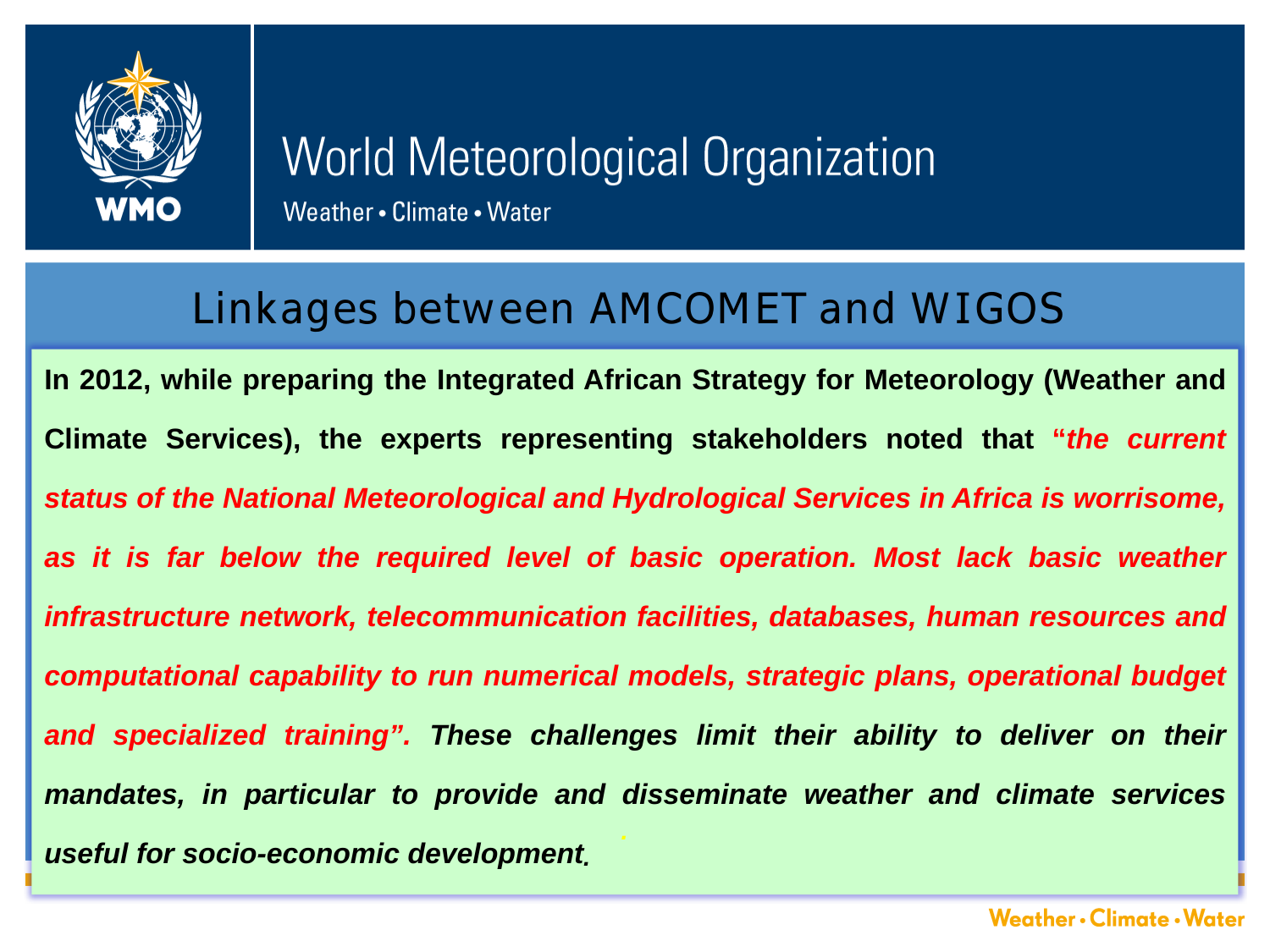

Linkages between AMCOMET and WIGOS
In 2012, while preparing the Integrated African Strategy for Meteorology (Weather and Climate Services), the experts representing stakeholders noted that “the current status of the National Meteorological and Hydrological Services in Africa is worrisome, as it is far below the required level of basic operation. Most lack basic weather infrastructure network, telecommunication facilities, databases, human resources and computational capability to run numerical models, strategic plans, operational budget and specialized training”. These challenges limit their ability to deliver on their mandates, in particular to provide and disseminate weather and climate services useful for socio-economic development.
#
.